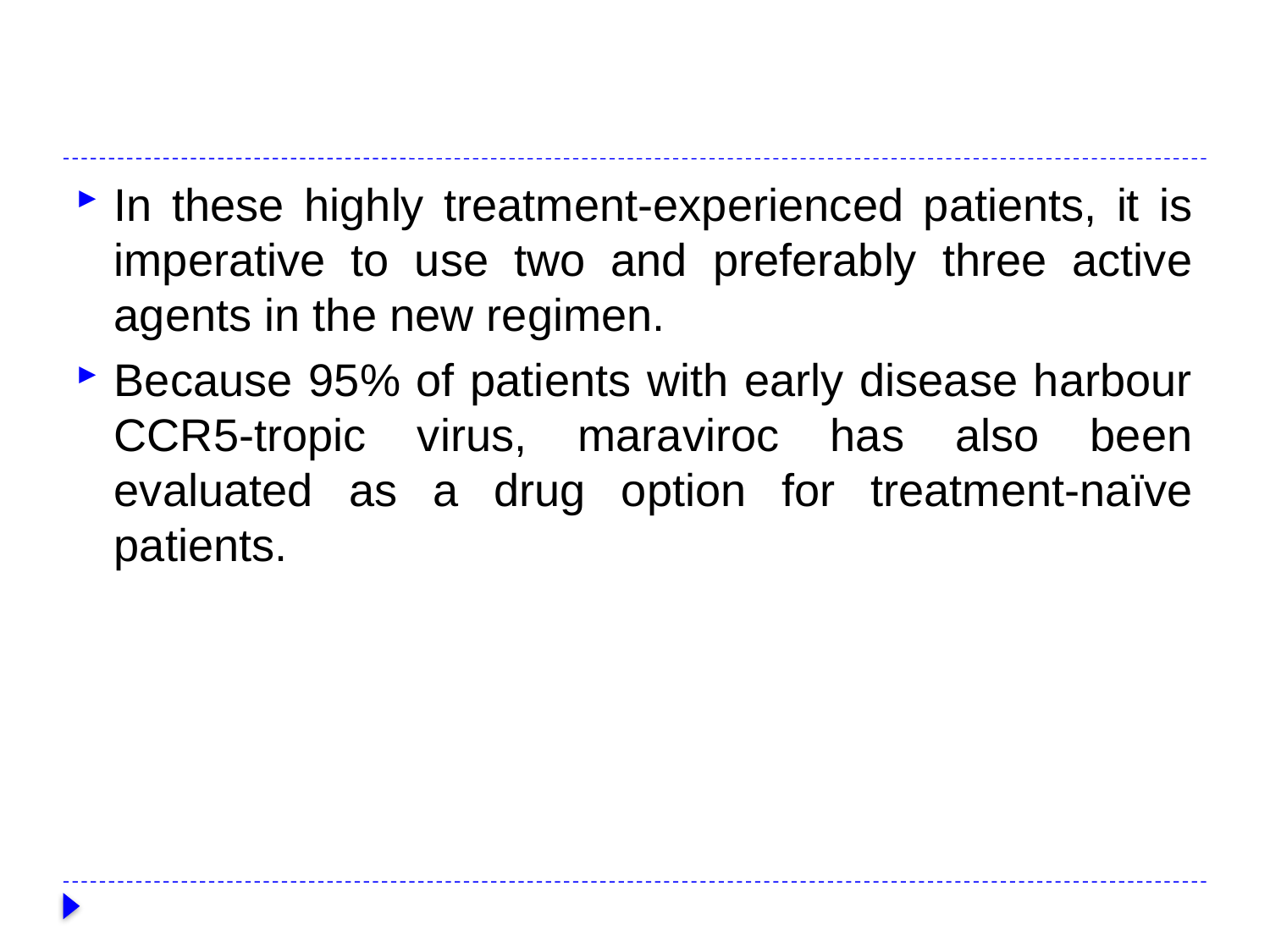

#
In these highly treatment-experienced patients, it is imperative to use two and preferably three active agents in the new regimen.
Because 95% of patients with early disease harbour CCR5-tropic virus, maraviroc has also been evaluated as a drug option for treatment-naïve patients.